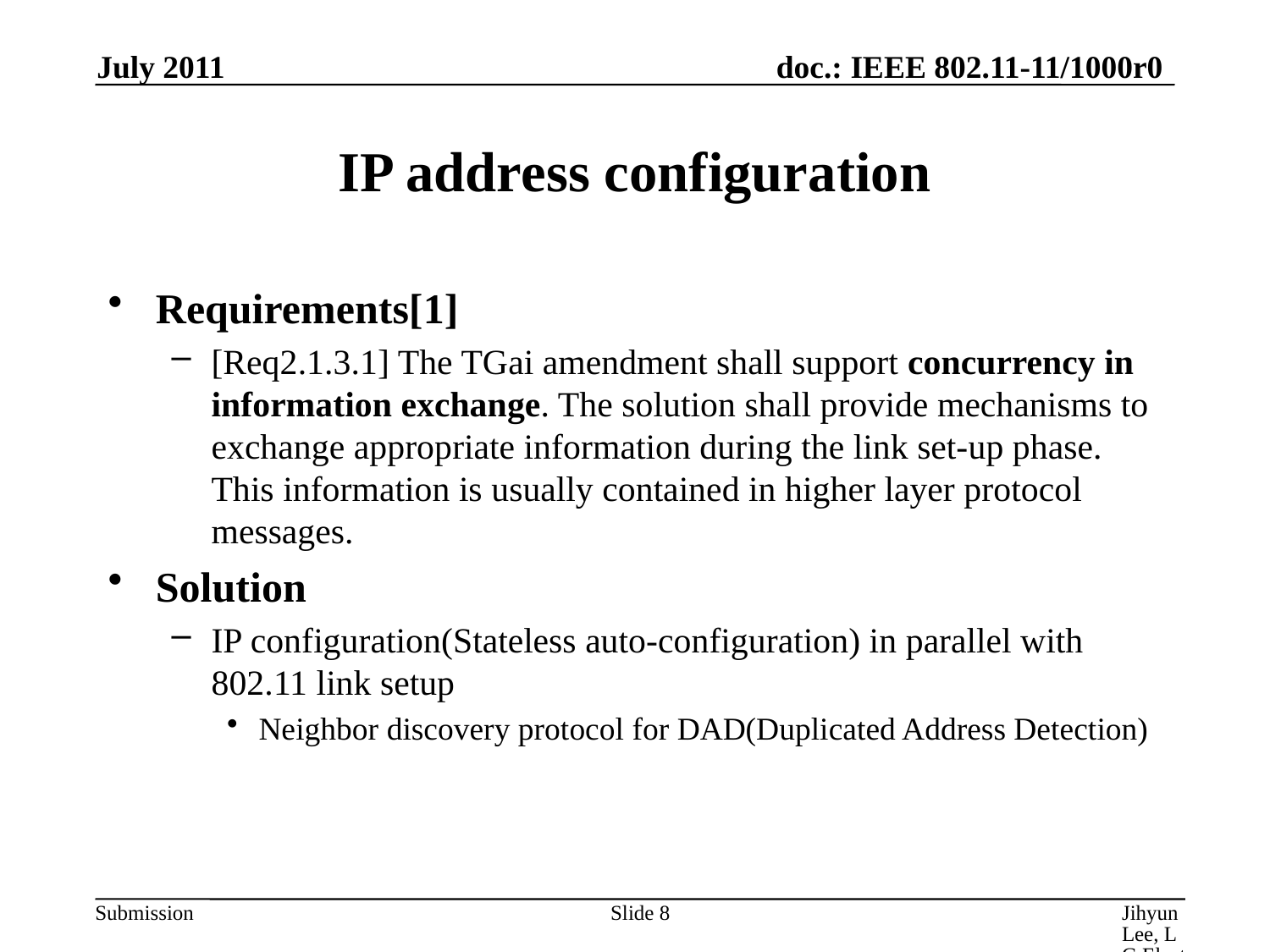

July 2011
# IP address configuration
Requirements[1]
[Req2.1.3.1] The TGai amendment shall support concurrency in information exchange. The solution shall provide mechanisms to exchange appropriate information during the link set-up phase. This information is usually contained in higher layer protocol messages.
Solution
IP configuration(Stateless auto-configuration) in parallel with 802.11 link setup
Neighbor discovery protocol for DAD(Duplicated Address Detection)

Slide 8
Jihyun Lee, LG Electronics